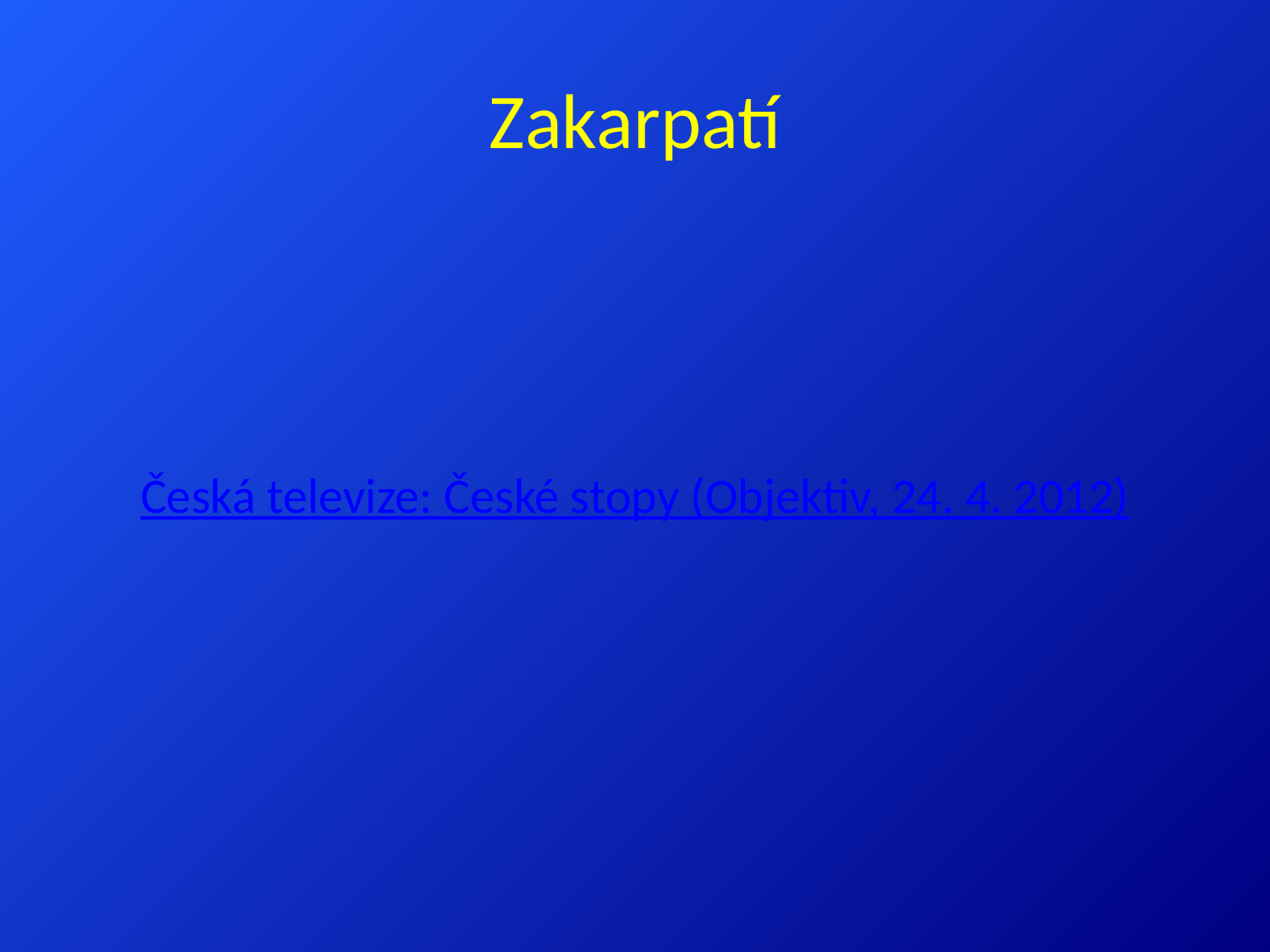

# Zakarpatí

Česká televize: České stopy (Objektiv, 24. 4. 2012)